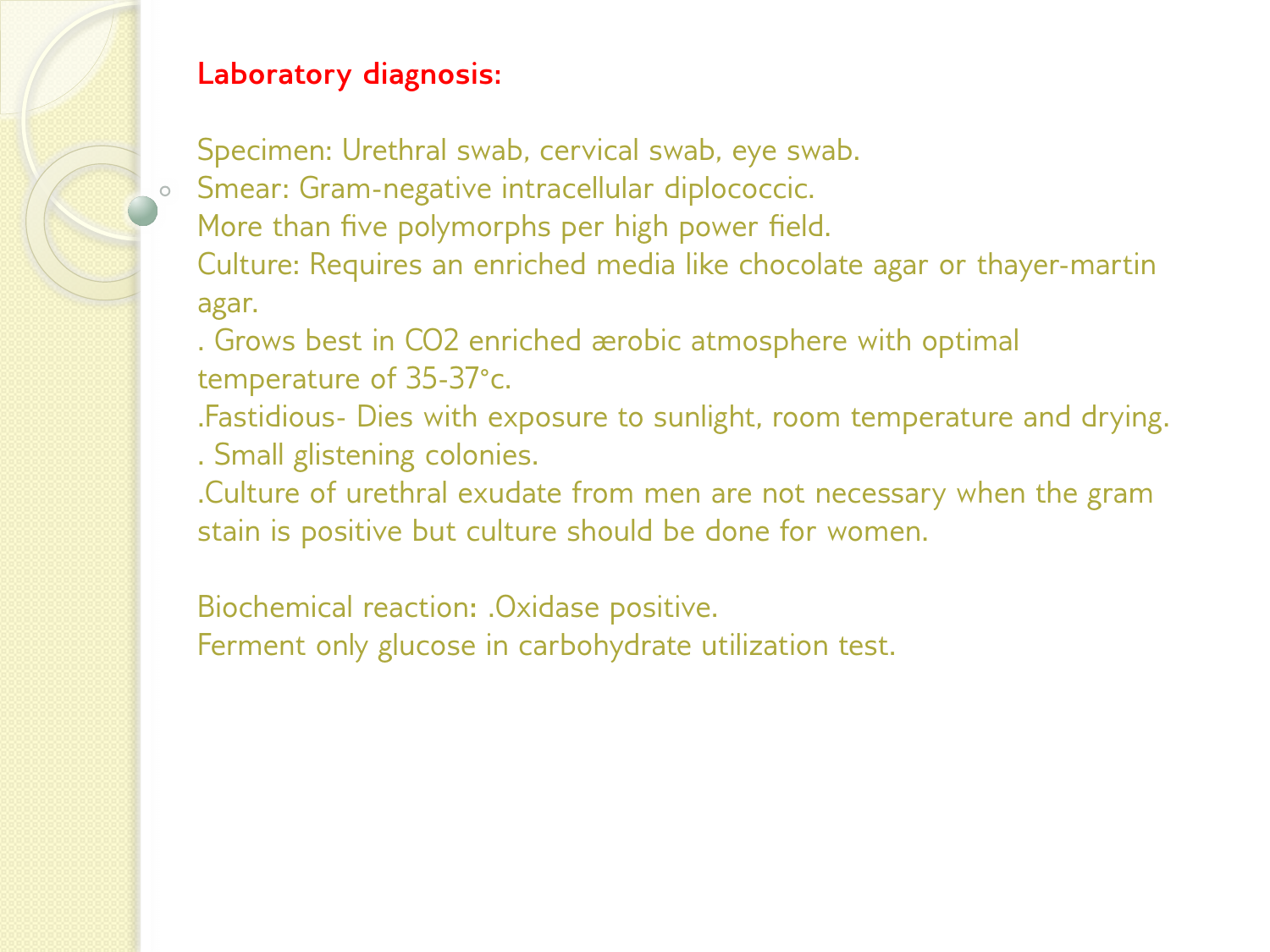

Laboratory diagnosis:

Specimen: Urethral swab, cervical swab, eye swab.
Smear: Gram-negative intracellular diplococcic.
More than five polymorphs per high power field.
Culture: Requires an enriched media like chocolate agar or thayer-martin agar.
. Grows best in CO2 enriched aerobic atmosphere with optimal temperature of 35-37°c.
.Fastidious- Dies with exposure to sunlight, room temperature and drying.
. Small glistening colonies.
.Culture of urethral exudate from men are not necessary when the gram stain is positive but culture should be done for women.

Biochemical reaction: .Oxidase positive.
Ferment only glucose in carbohydrate utilization test.